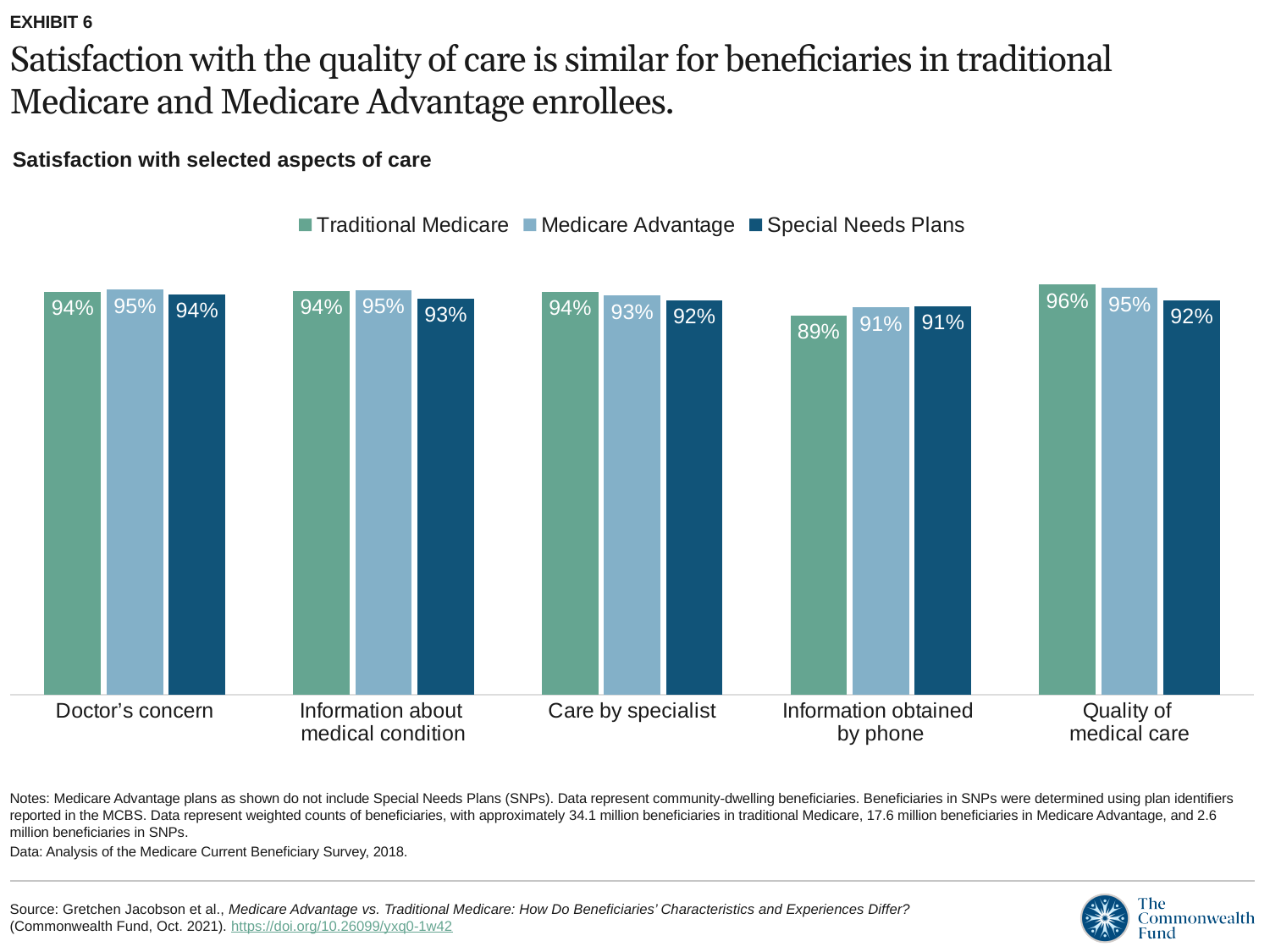

EXHIBIT 6
# Satisfaction with the quality of care is similar for beneficiaries in traditional Medicare and Medicare Advantage enrollees.
Satisfaction with selected aspects of care

### Chart

| Category | Traditional Medicare | Medicare Advantage | Special Needs Plans |
|---|---|---|---|
| Doctor’s concern | 0.941 | 0.946 | 0.935 |
| Information about
medical condition | 0.943 | 0.945 | 0.926 |
| Care by specialist | 0.941 | 0.932 | 0.922 |
| Information obtained
by phone | 0.886 | 0.905 | 0.907 |
| Quality of
medical care | 0.958 | 0.95 | 0.922 |
Notes: Medicare Advantage plans as shown do not include Special Needs Plans (SNPs). Data represent community-dwelling beneficiaries. Beneficiaries in SNPs were determined using plan identifiers reported in the MCBS. Data represent weighted counts of beneficiaries, with approximately 34.1 million beneficiaries in traditional Medicare, 17.6 million beneficiaries in Medicare Advantage, and 2.6 million beneficiaries in SNPs.
Data: Analysis of the Medicare Current Beneficiary Survey, 2018.